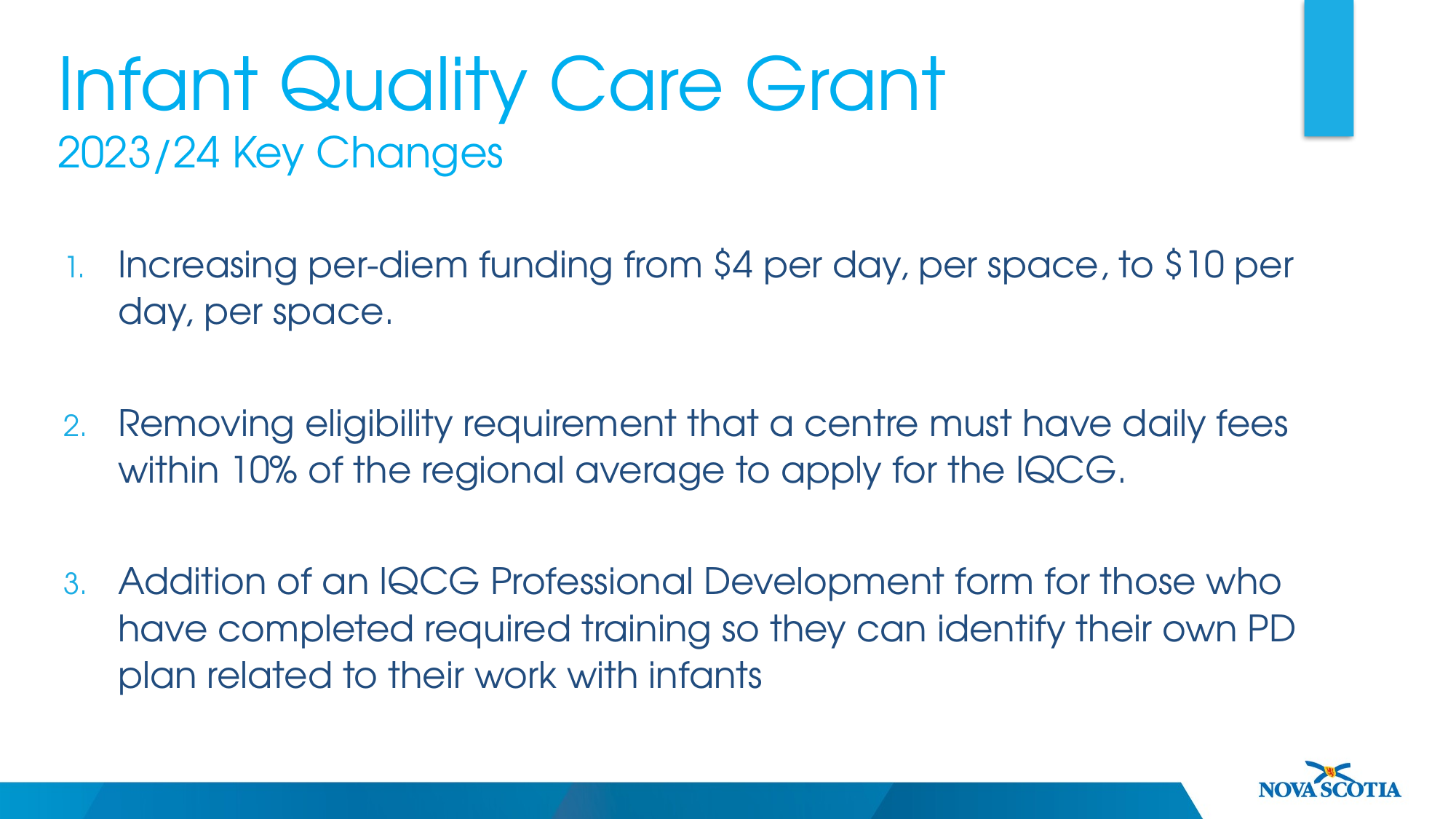

Infant Quality Care Grant
2023/24 Key Changes

Increasing per-diem funding from $4 per day, per space, to $10 per day, per space.

Removing eligibility requirement that a centre must have daily fees within 10% of the regional average to apply for the IQCG.

Addition of an IQCG Professional Development form for those who have completed required training so they can identify their own PD plan related to their work with infants